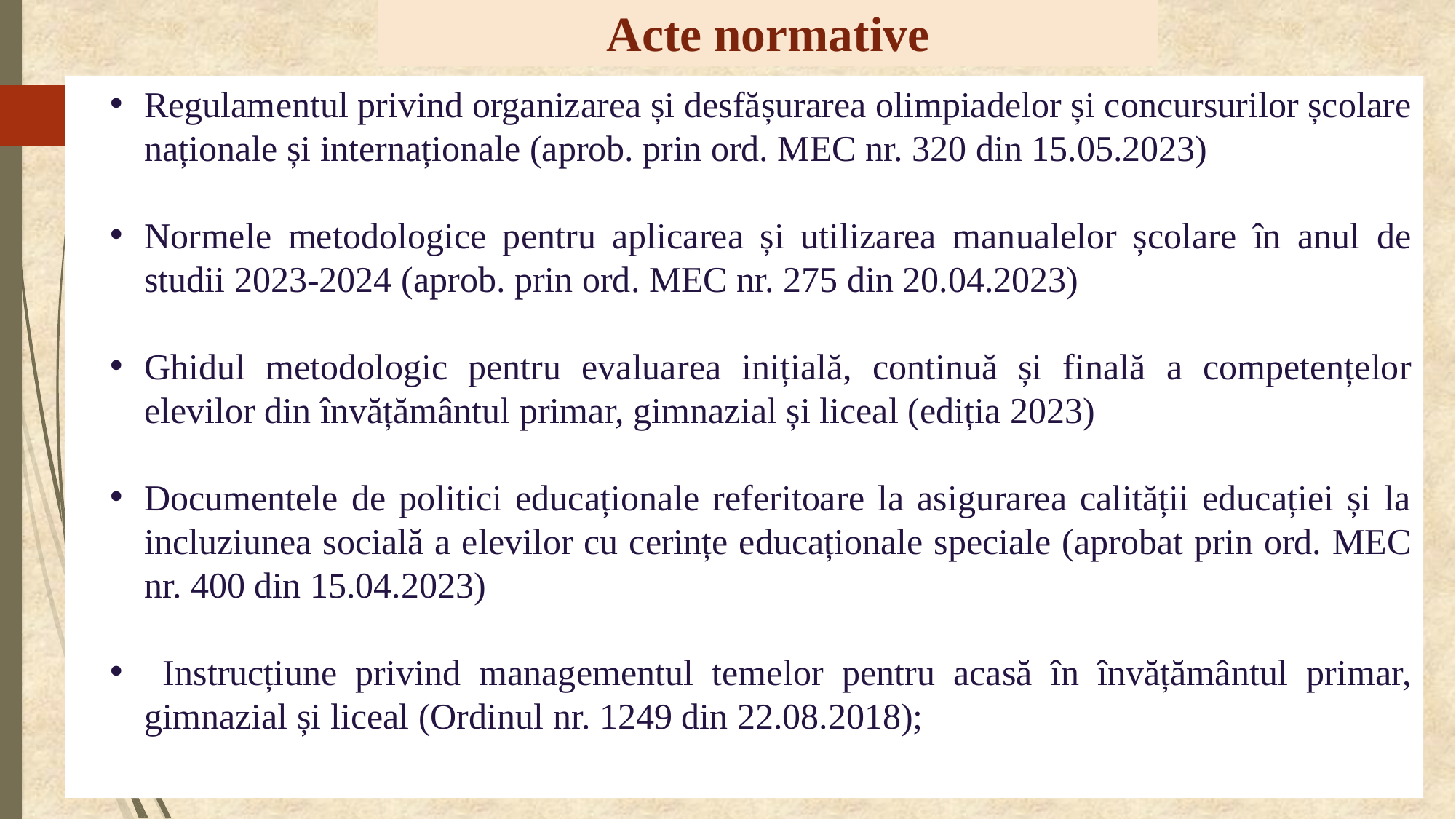

# Acte normative
Regulamentul privind organizarea și desfășurarea olimpiadelor și concursurilor școlare naționale și internaționale (aprob. prin ord. MEC nr. 320 din 15.05.2023)

Normele metodologice pentru aplicarea și utilizarea manualelor școlare în anul de studii 2023-2024 (aprob. prin ord. MEC nr. 275 din 20.04.2023)

Ghidul metodologic pentru evaluarea inițială, continuă și finală a competențelor elevilor din învățământul primar, gimnazial și liceal (ediția 2023)

Documentele de politici educaționale referitoare la asigurarea calității educației și la incluziunea socială a elevilor cu cerințe educaționale speciale (aprobat prin ord. MEC nr. 400 din 15.04.2023)

 Instrucțiune privind managementul temelor pentru acasă în învățământul primar, gimnazial și liceal (Ordinul nr. 1249 din 22.08.2018);